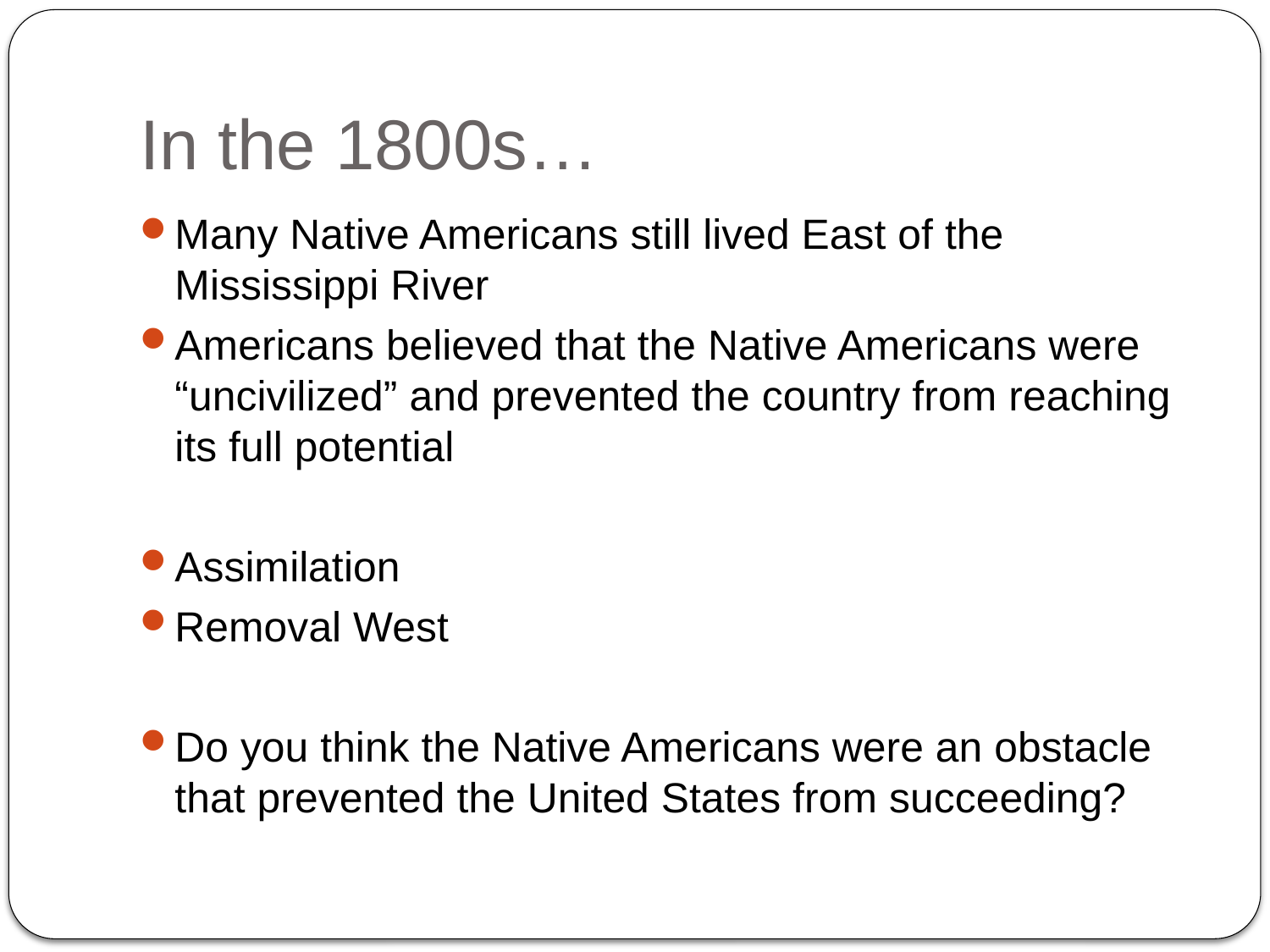

# In the 1800s…
Many Native Americans still lived East of the Mississippi River
Americans believed that the Native Americans were “uncivilized” and prevented the country from reaching its full potential

Assimilation
Removal West

Do you think the Native Americans were an obstacle that prevented the United States from succeeding?